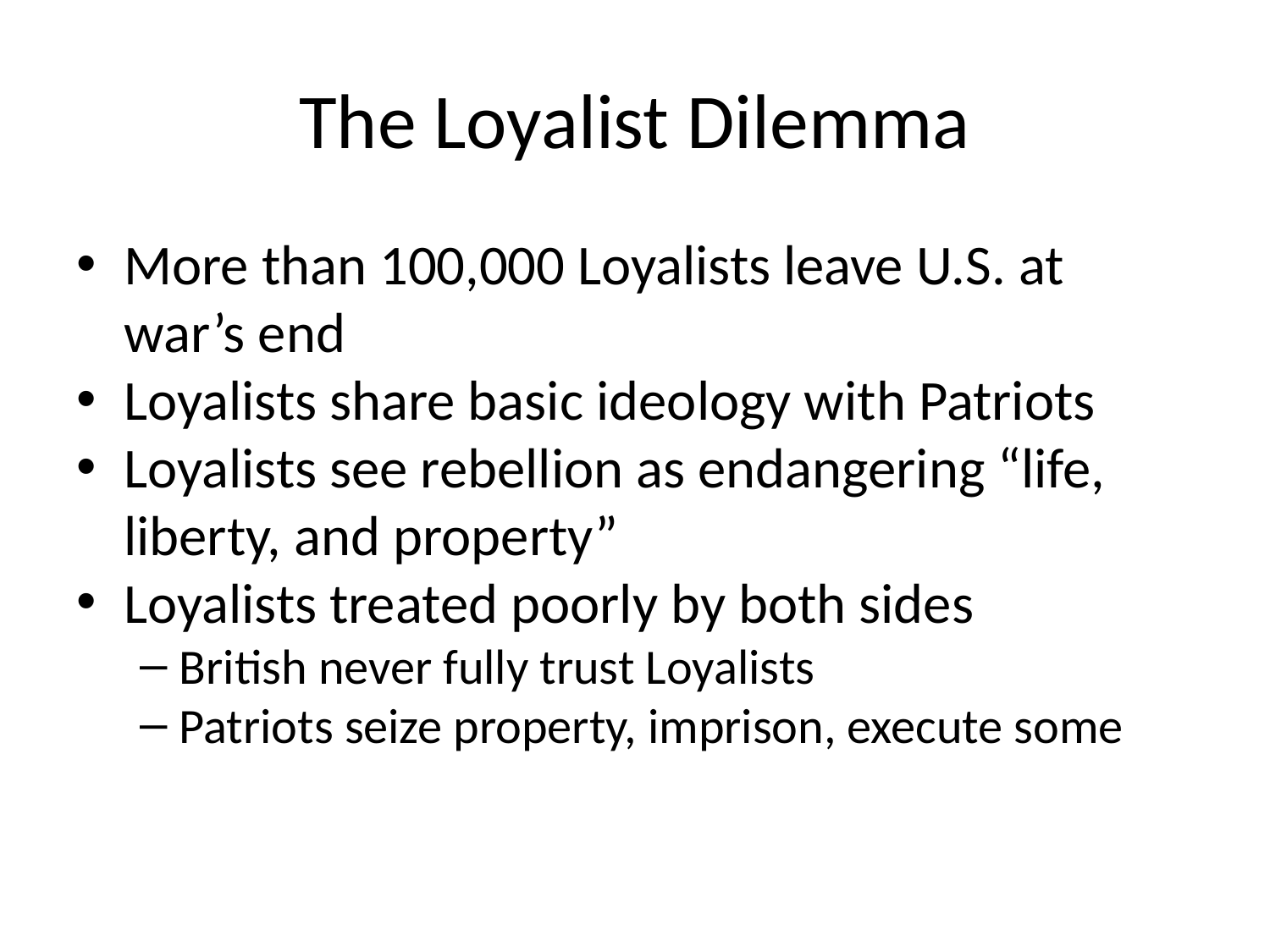

# The Loyalist Dilemma
More than 100,000 Loyalists leave U.S. at war’s end
Loyalists share basic ideology with Patriots
Loyalists see rebellion as endangering “life, liberty, and property”
Loyalists treated poorly by both sides
British never fully trust Loyalists
Patriots seize property, imprison, execute some